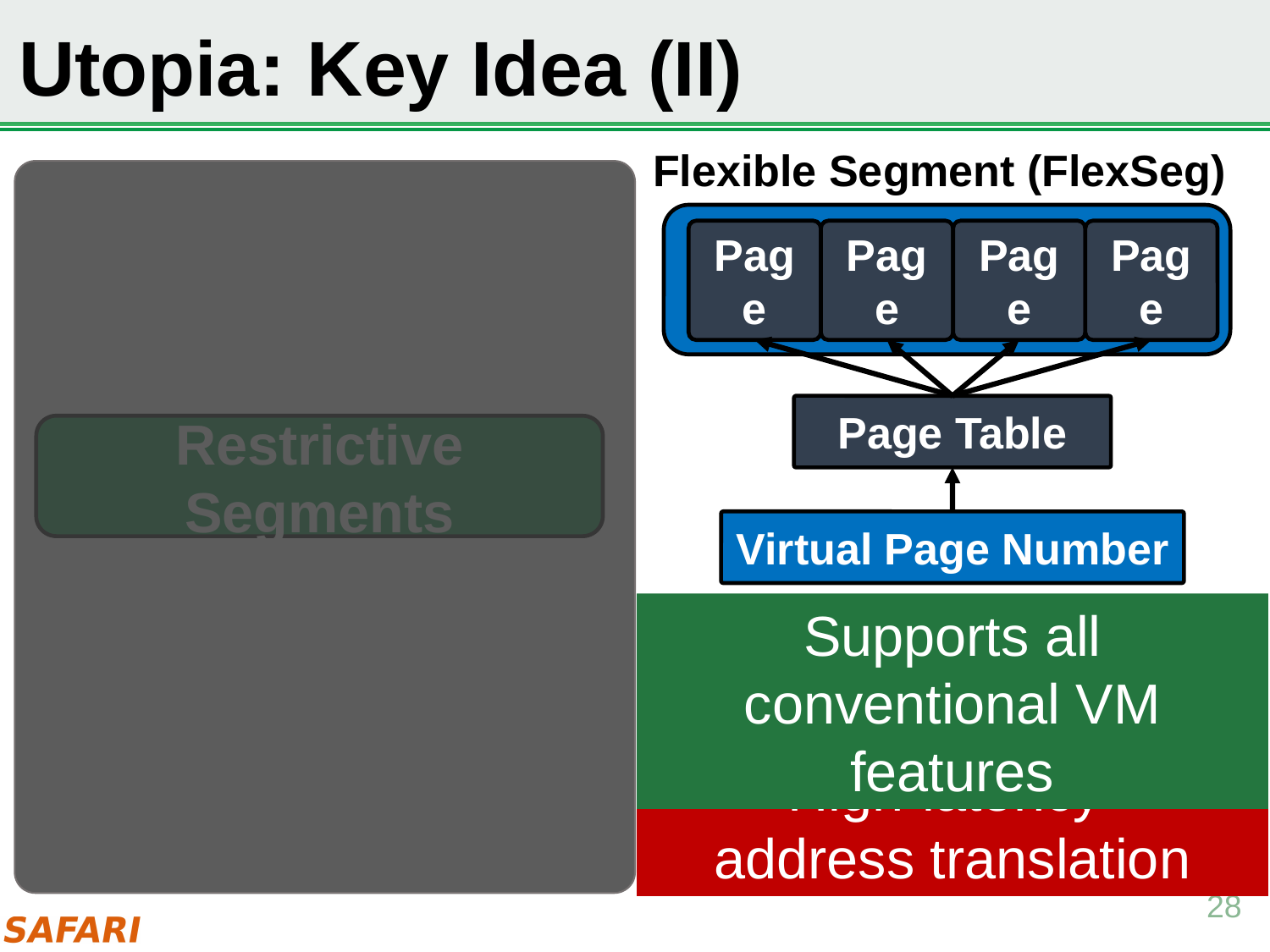

# Utopia: Key Idea (II)
Flexible Segment (FlexSeg)

Flexible Segments
Page
Page
Page
Page
Page Table
Restrictive Segments
Virtual Page Number
Supports all conventional VM features
High-latency
address translation
28